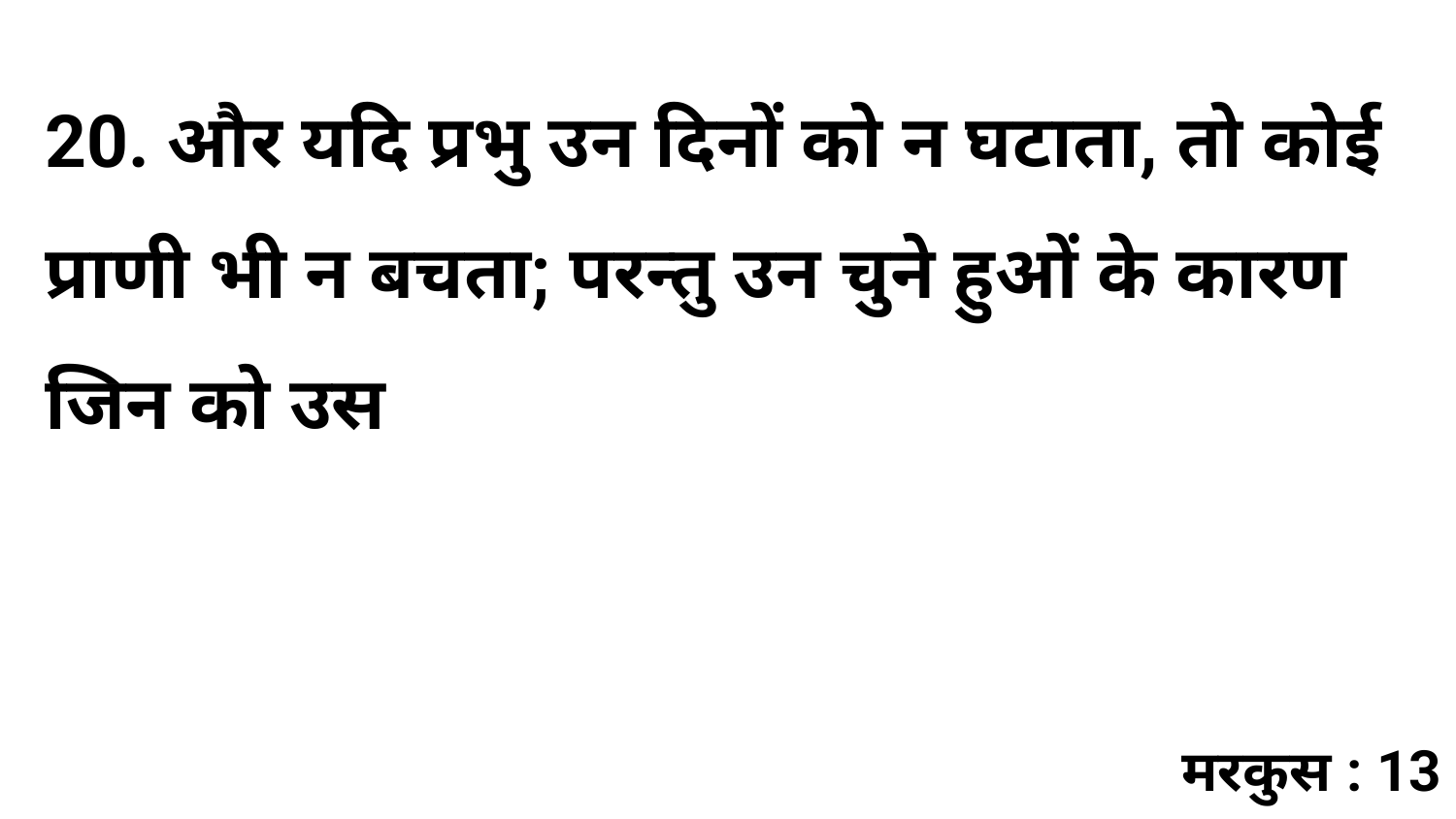

20. और यदि प्रभु उन दिनों को न घटाता, तो कोई प्राणी भी न बचता; परन्तु उन चुने हुओं के कारण जिन को उस
मरकुस : 13